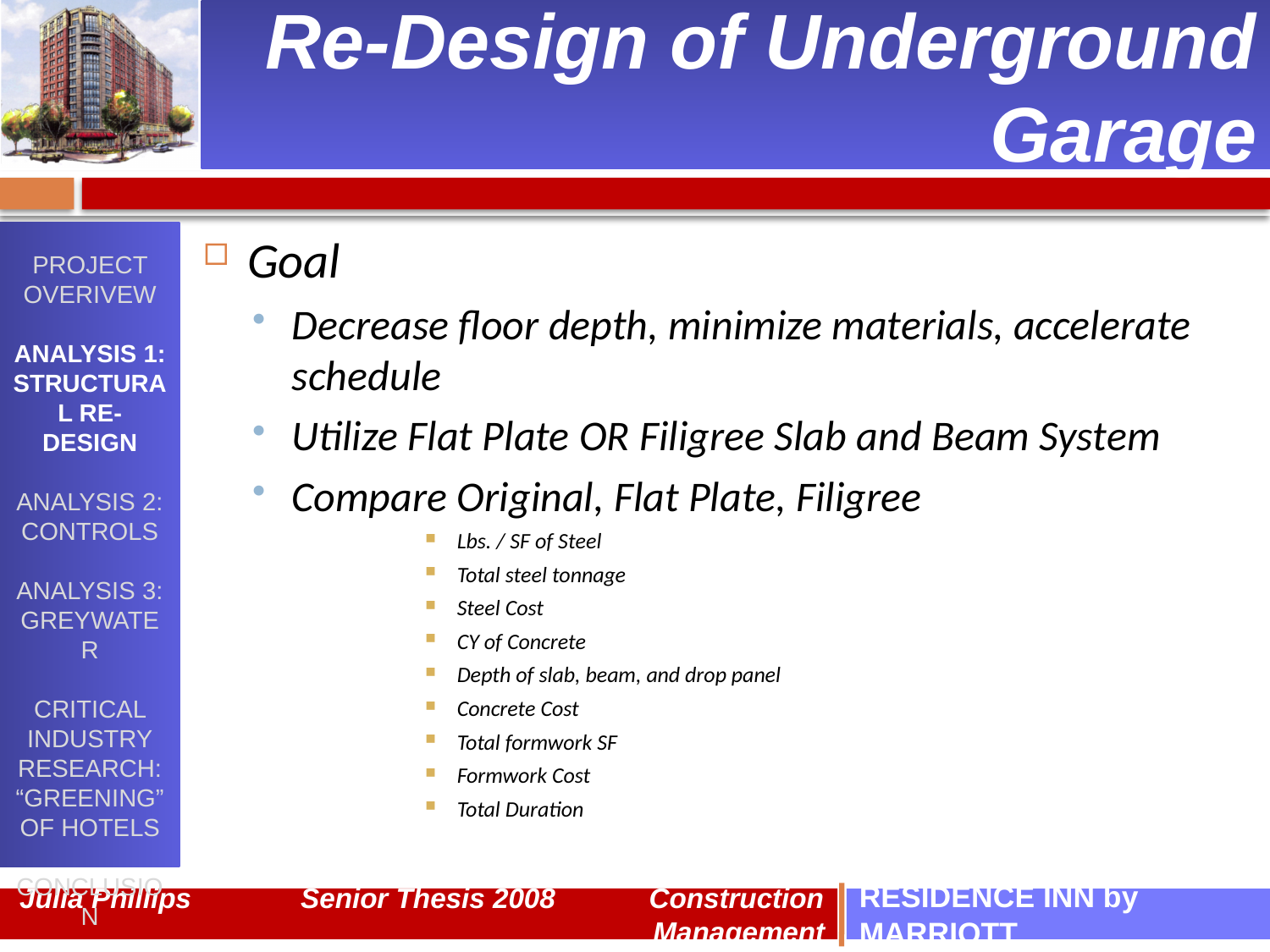

# Re-Design of Underground Garage

PROJECT OVERIVEW

ANALYSIS 1:
STRUCTURAL RE-DESIGN

ANALYSIS 2:
CONTROLS

ANALYSIS 3:
GREYWATER

CRITICAL INDUSTRY RESEARCH:
“GREENING” OF HOTELS

CONCLUSION
Goal
Decrease floor depth, minimize materials, accelerate schedule
Utilize Flat Plate OR Filigree Slab and Beam System
Compare Original, Flat Plate, Filigree
Lbs. / SF of Steel
Total steel tonnage
Steel Cost
CY of Concrete
Depth of slab, beam, and drop panel
Concrete Cost
Total formwork SF
Formwork Cost
Total Duration

Julia Phillips              Senior Thesis 2008            Construction Management
RESIDENCE INN by MARRIOTT